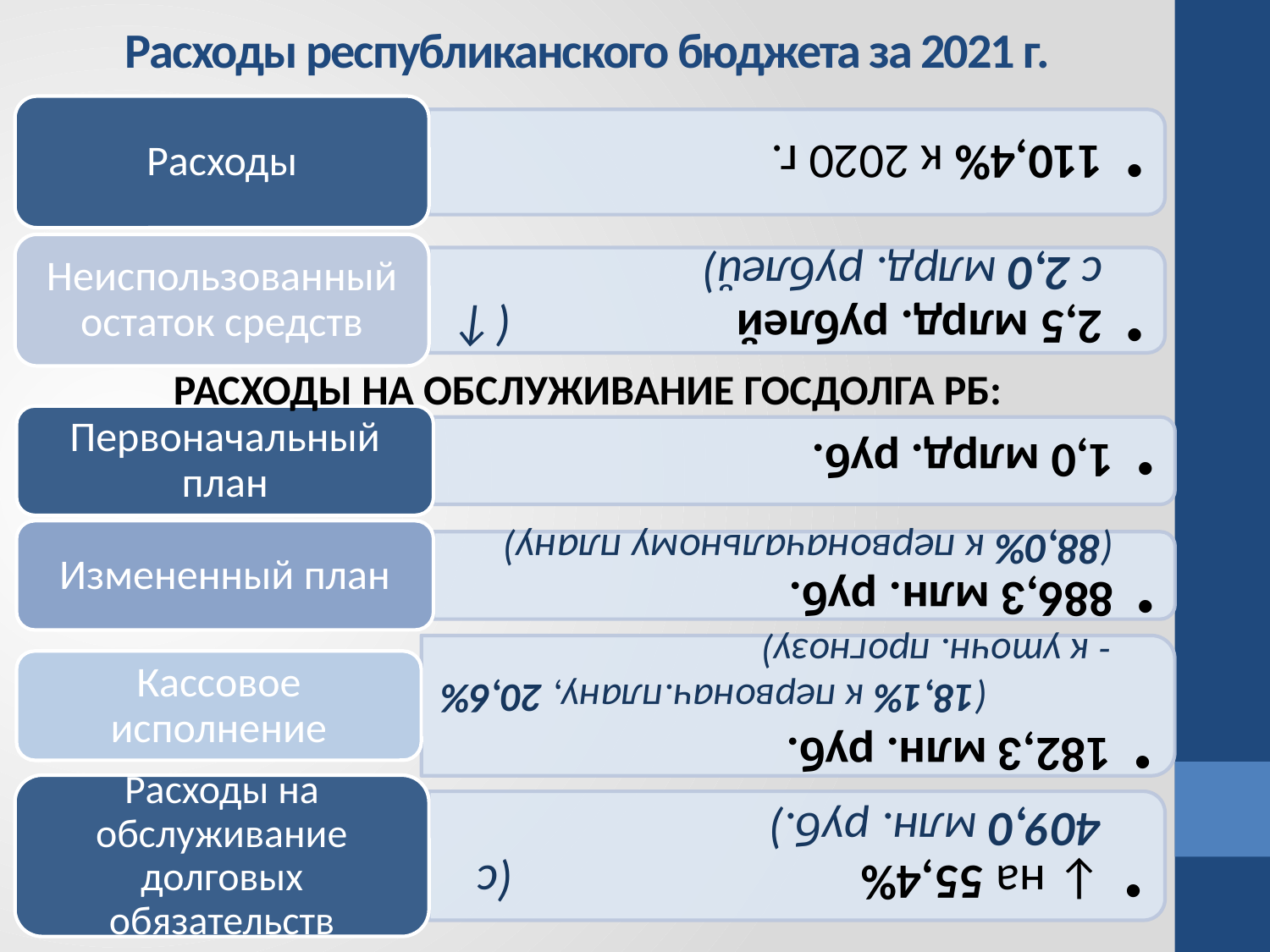

# Расходы республиканского бюджета за 2021 г.
110,4% к 2020 г.
Расходы
2,5 млрд. рублей                    (↑ с 2,0 млрд. рублей)
Неиспользованный остаток средств
РАСХОДЫ НА ОБСЛУЖИВАНИЕ ГОСДОЛГА РБ:
1,0 млрд. руб.
Первоначальный план
886,3 млн. руб.                          (88,0% к первоначальному плану)
Измененный план
182,3 млн. руб.                                          (18,1% к первонач.плану, 20,6% - к уточн. прогнозу)
Кассовое исполнение
↓ на 55,4%                               (с 409,0 млн. руб.)
Расходы на обслуживание долговых обязательств